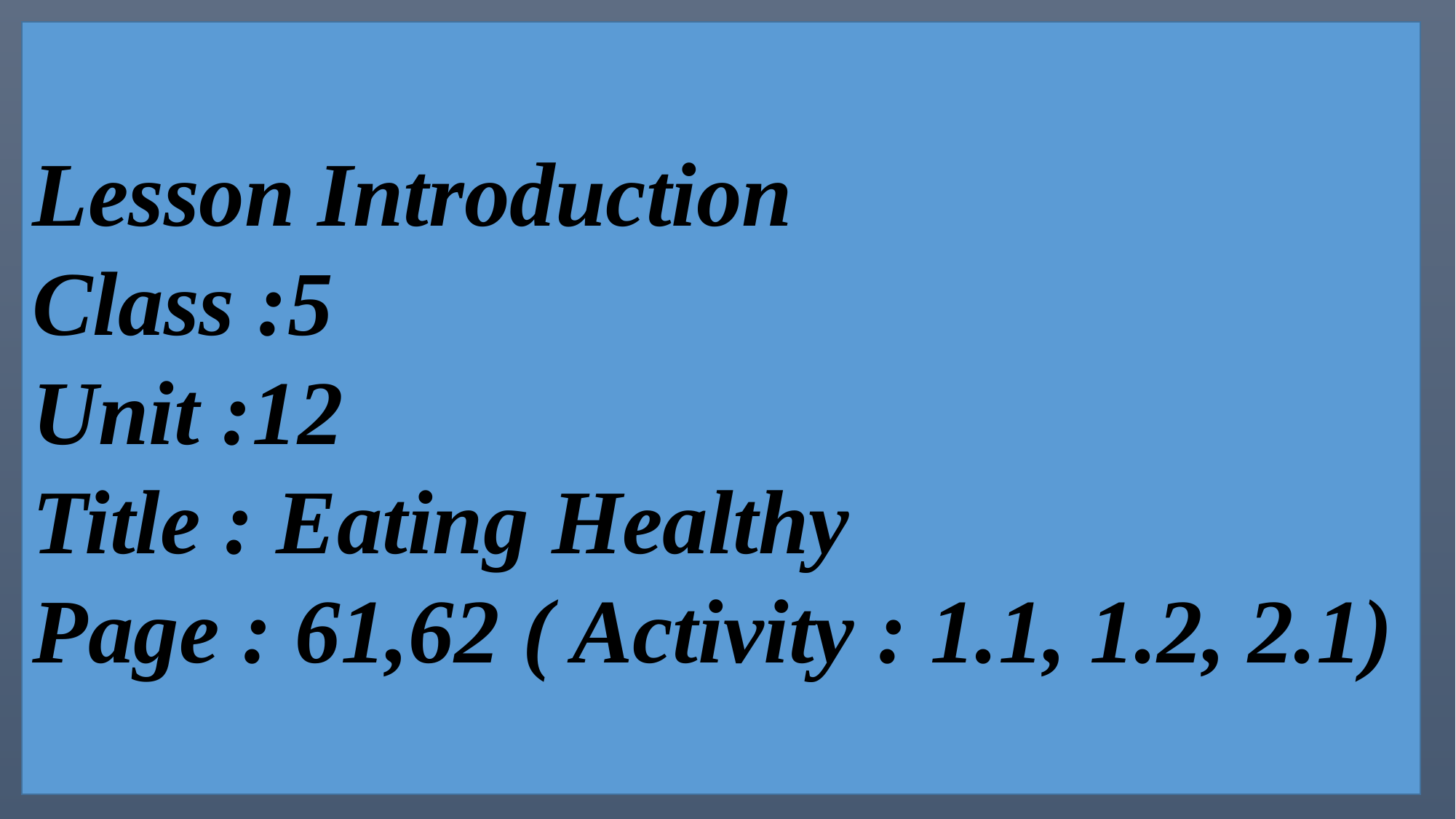

Lesson Introduction
Class :5
Unit :12
Title : Eating Healthy
Page : 61,62 ( Activity : 1.1, 1.2, 2.1)